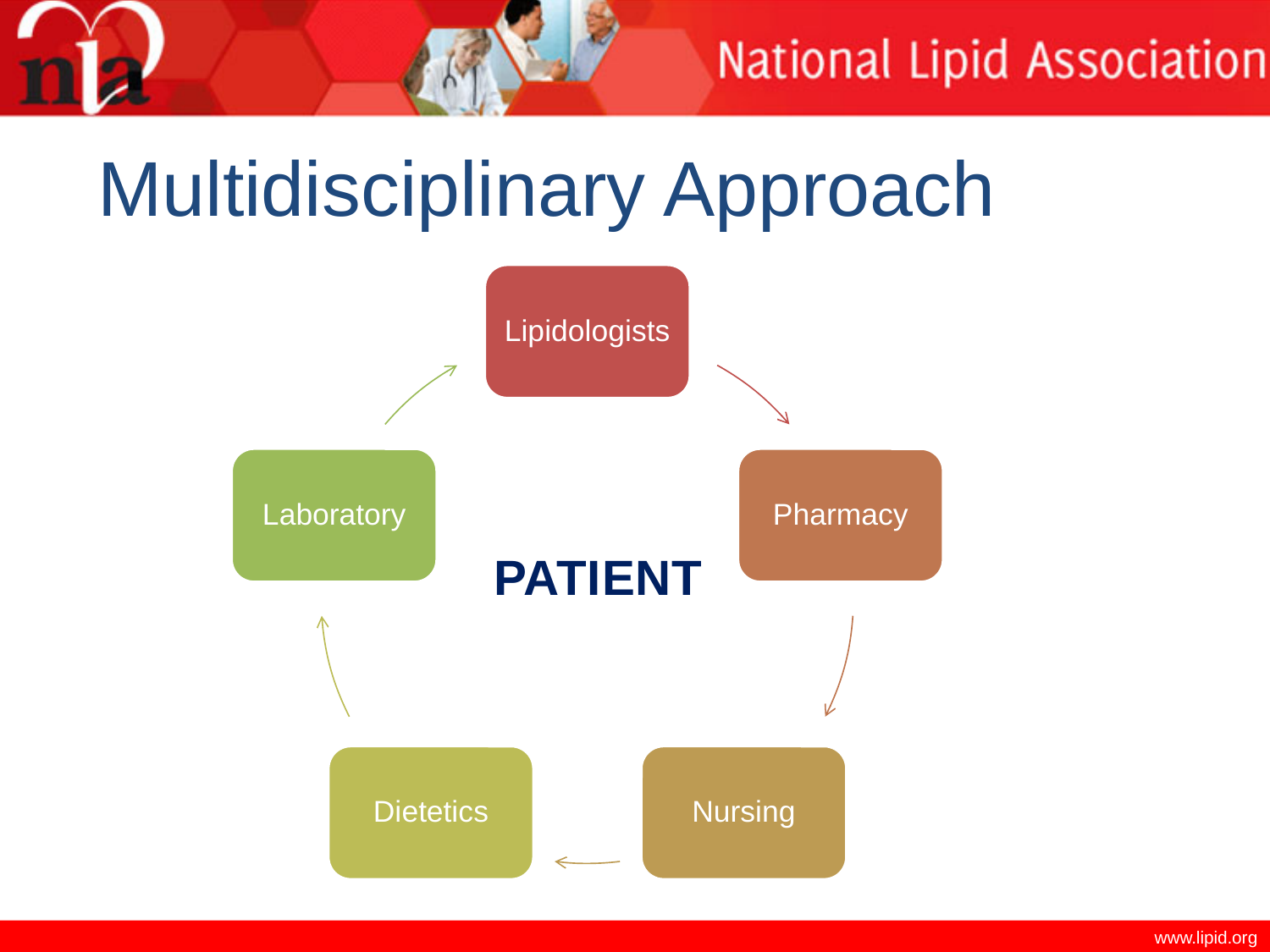

# Multidisciplinary Approach
Lipidologists
Pharmacy
Nursing
Dietetics
Laboratory
PATIENT

www.lipid.org